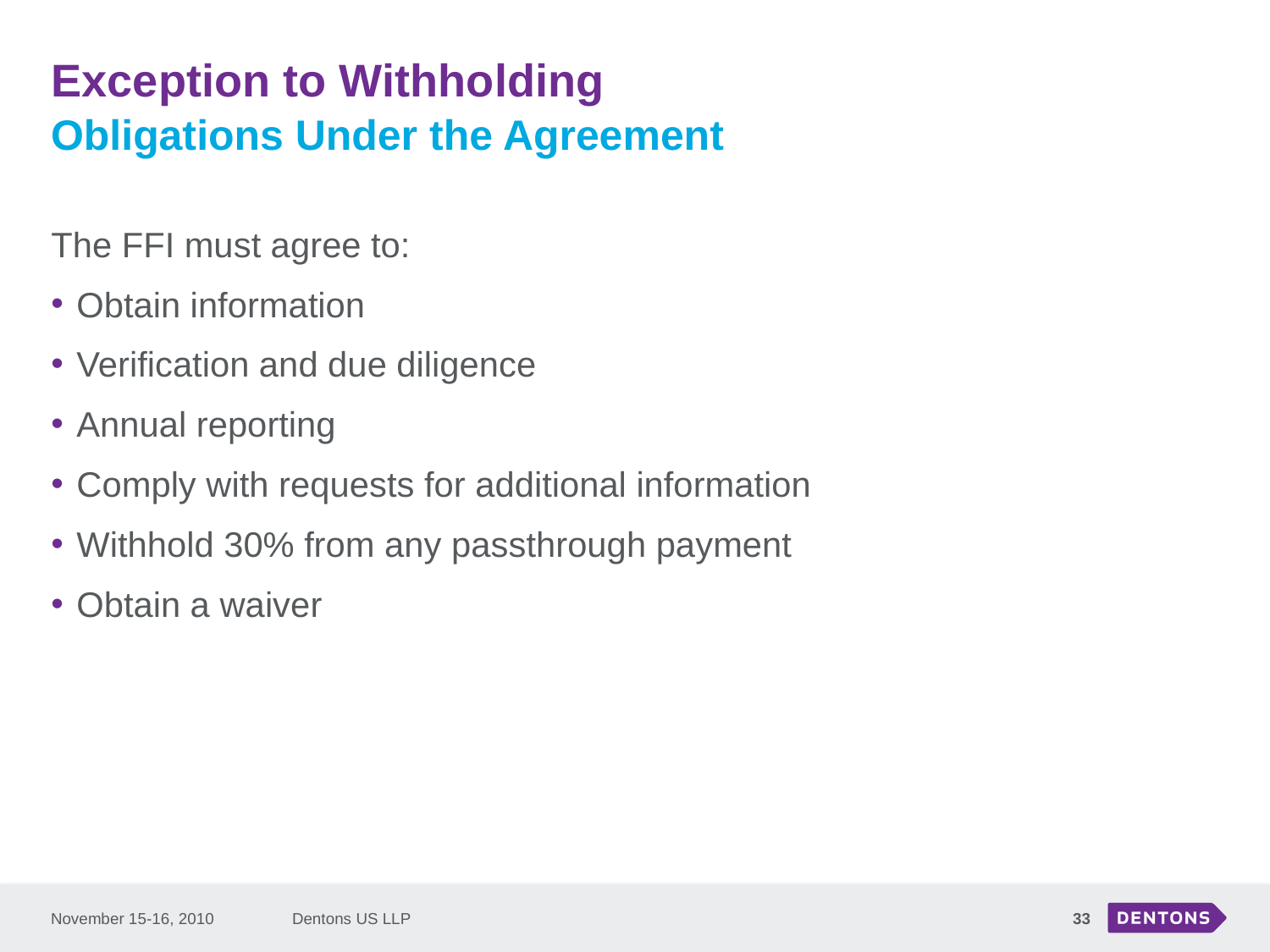

# Exception to Withholding
Obligations Under the Agreement
The FFI must agree to:
Obtain information
Verification and due diligence
Annual reporting
Comply with requests for additional information
Withhold 30% from any passthrough payment
Obtain a waiver
November 15-16, 2010
Dentons US LLP
33